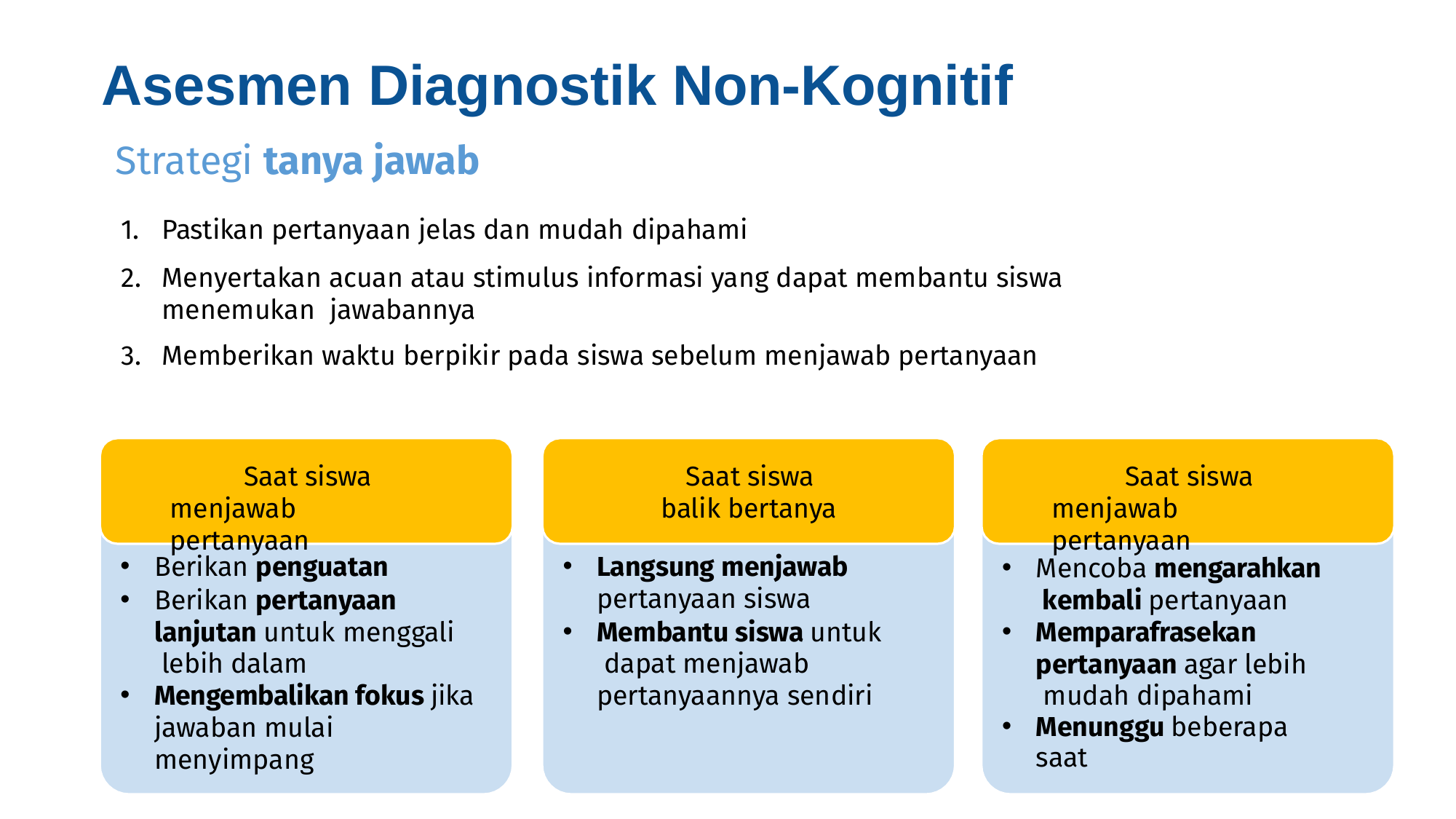

# Asesmen Diagnostik Non-Kognitif
Strategi tanya jawab
Pastikan pertanyaan jelas dan mudah dipahami
Menyertakan acuan atau stimulus informasi yang dapat membantu siswa menemukan  jawabannya
Memberikan waktu berpikir pada siswa sebelum menjawab pertanyaan

Saat siswa  menjawab pertanyaan
Saat siswa  balik bertanya
Saat siswa  menjawab pertanyaan

Berikan penguatan
Berikan pertanyaan  lanjutan untuk menggali  lebih dalam
Mengembalikan fokus jika  jawaban mulai  menyimpang
Langsung menjawab
pertanyaan siswa
Membantu siswa untuk  dapat menjawab  pertanyaannya sendiri
Mencoba mengarahkan  kembali pertanyaan
Memparafrasekan  pertanyaan agar lebih  mudah dipahami
Menunggu beberapa saat